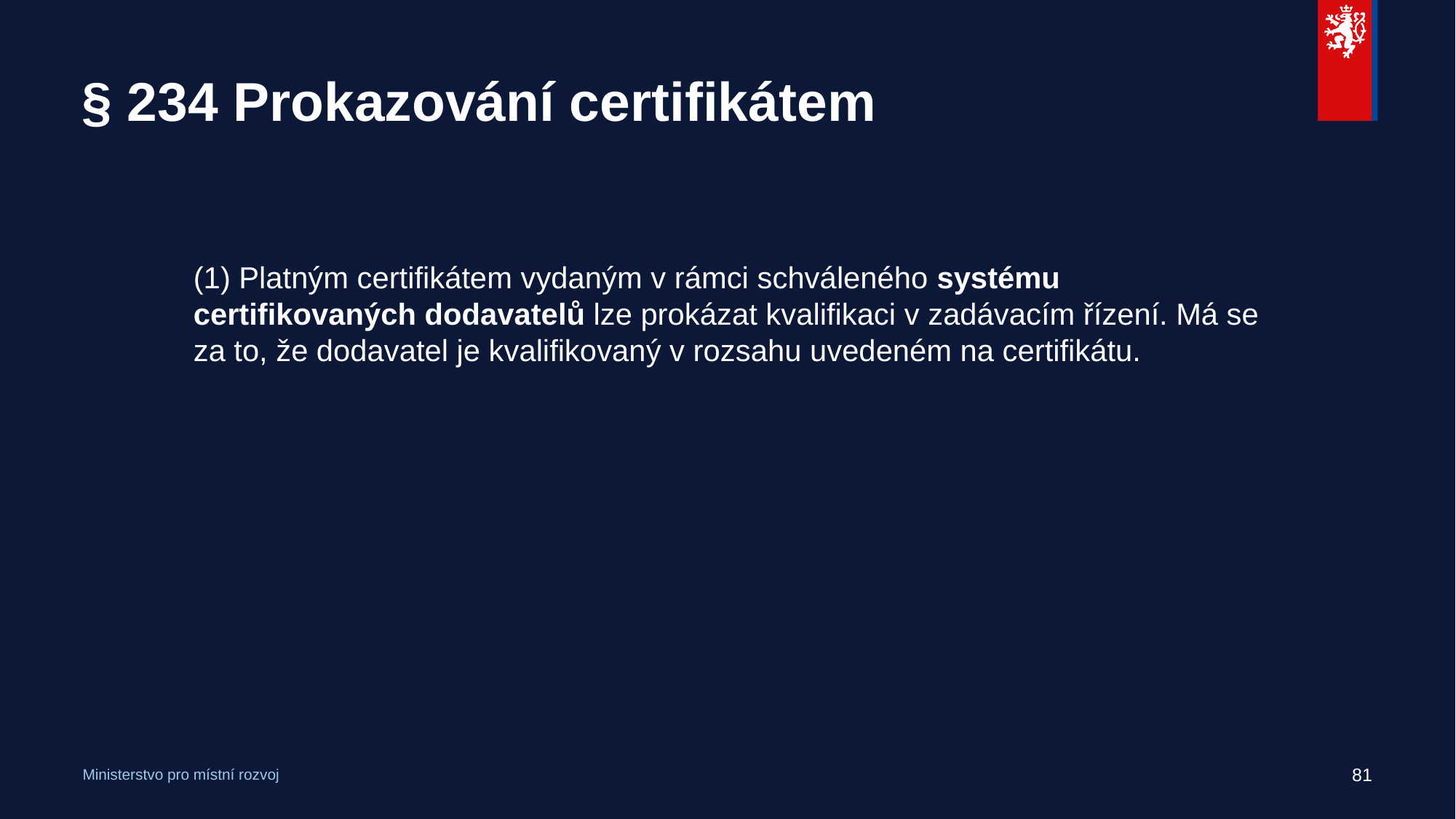

# § 234 Prokazování certifikátem
(1) Platným certifikátem vydaným v rámci schváleného systému certifikovaných dodavatelů lze prokázat kvalifikaci v zadávacím řízení. Má se za to, že dodavatel je kvalifikovaný v rozsahu uvedeném na certifikátu.

81